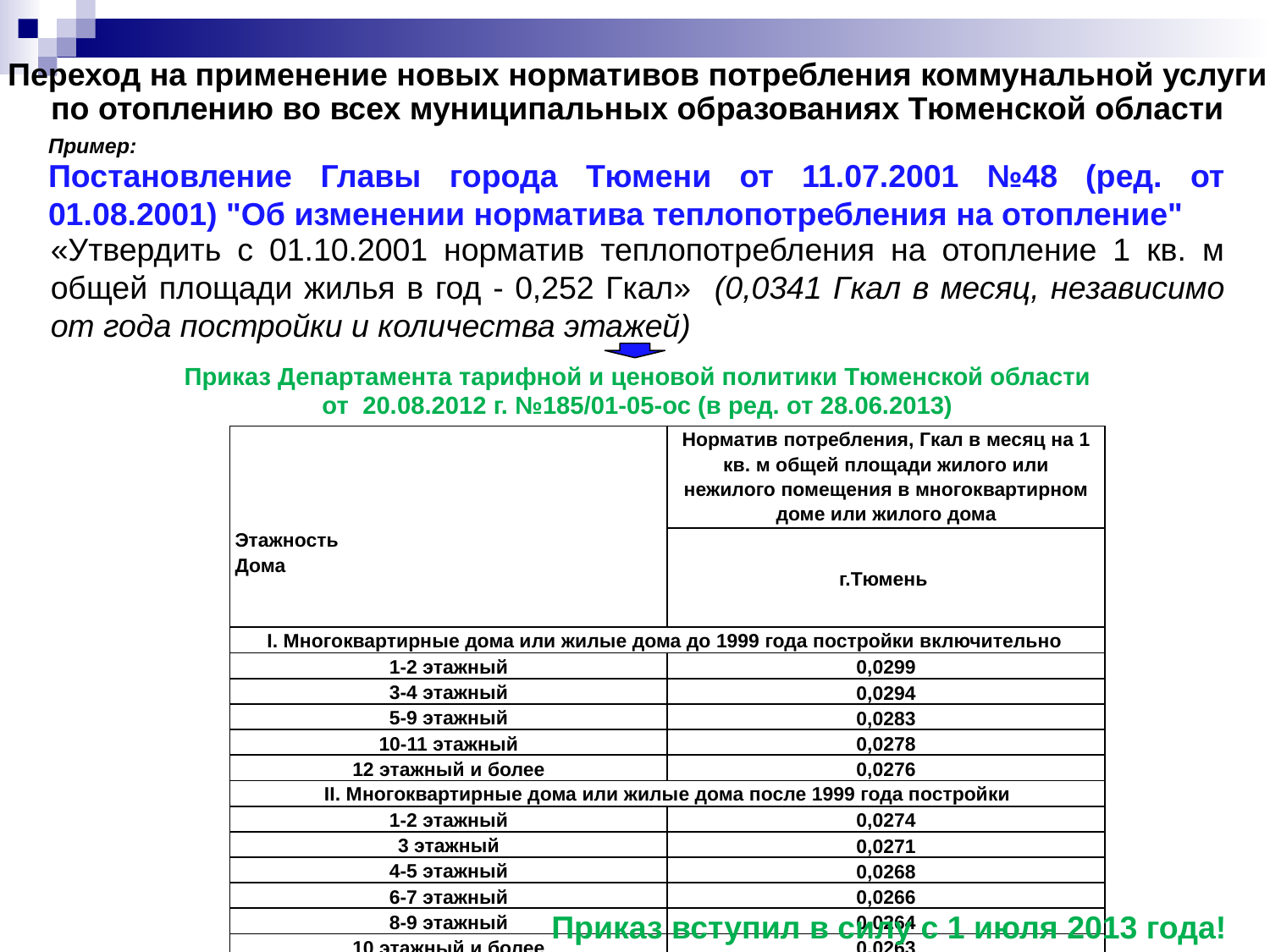

Переход на применение новых нормативов потребления коммунальной услуги по отоплению во всех муниципальных образованиях Тюменской области
Пример:
Постановление Главы города Тюмени от 11.07.2001 №48 (ред. от 01.08.2001) "Об изменении норматива теплопотребления на отопление"
«Утвердить с 01.10.2001 норматив теплопотребления на отопление 1 кв. м общей площади жилья в год - 0,252 Гкал»  (0,0341 Гкал в месяц, независимо от года постройки и количества этажей)

Приказ Департамента тарифной и ценовой политики Тюменской области
от  20.08.2012 г. №185/01-05-ос (в ред. от 28.06.2013)
| Этажность Дома | Норматив потребления, Гкал в месяц на 1 кв. м общей площади жилого или нежилого помещения в многоквартирном доме или жилого дома |
| --- | --- |
|  | г.Тюмень |
| I. Многоквартирные дома или жилые дома до 1999 года постройки включительно |  |
| 1-2 этажный | 0,0299 |
| 3-4 этажный | 0,0294 |
| 5-9 этажный | 0,0283 |
| 10-11 этажный | 0,0278 |
| 12 этажный и более | 0,0276 |
| II. Многоквартирные дома или жилые дома после 1999 года постройки |  |
| 1-2 этажный | 0,0274 |
| 3 этажный | 0,0271 |
| 4-5 этажный | 0,0268 |
| 6-7 этажный | 0,0266 |
| 8-9 этажный | 0,0264 |
| 10 этажный и более | 0,0263 |
Приказ вступил в силу с 1 июля 2013 года!